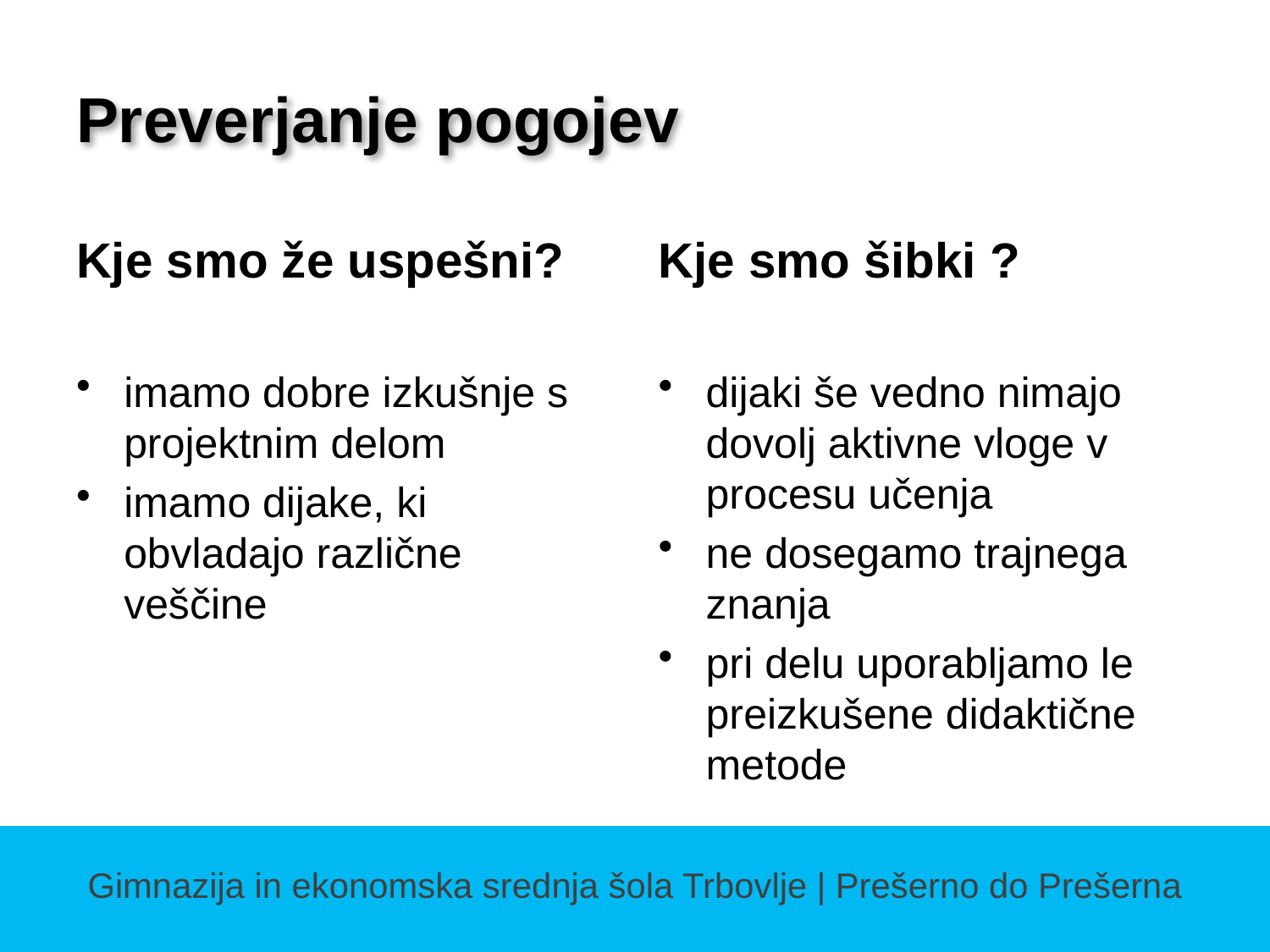

# Preverjanje pogojev
Kje smo že uspešni?

imamo dobre izkušnje s projektnim delom
imamo dijake, ki obvladajo različne veščine

Kje smo šibki ?

dijaki še vedno nimajo dovolj aktivne vloge v procesu učenja
ne dosegamo trajnega znanja
pri delu uporabljamo le preizkušene didaktične metode

Gimnazija in ekonomska srednja šola Trbovlje | Prešerno do Prešerna